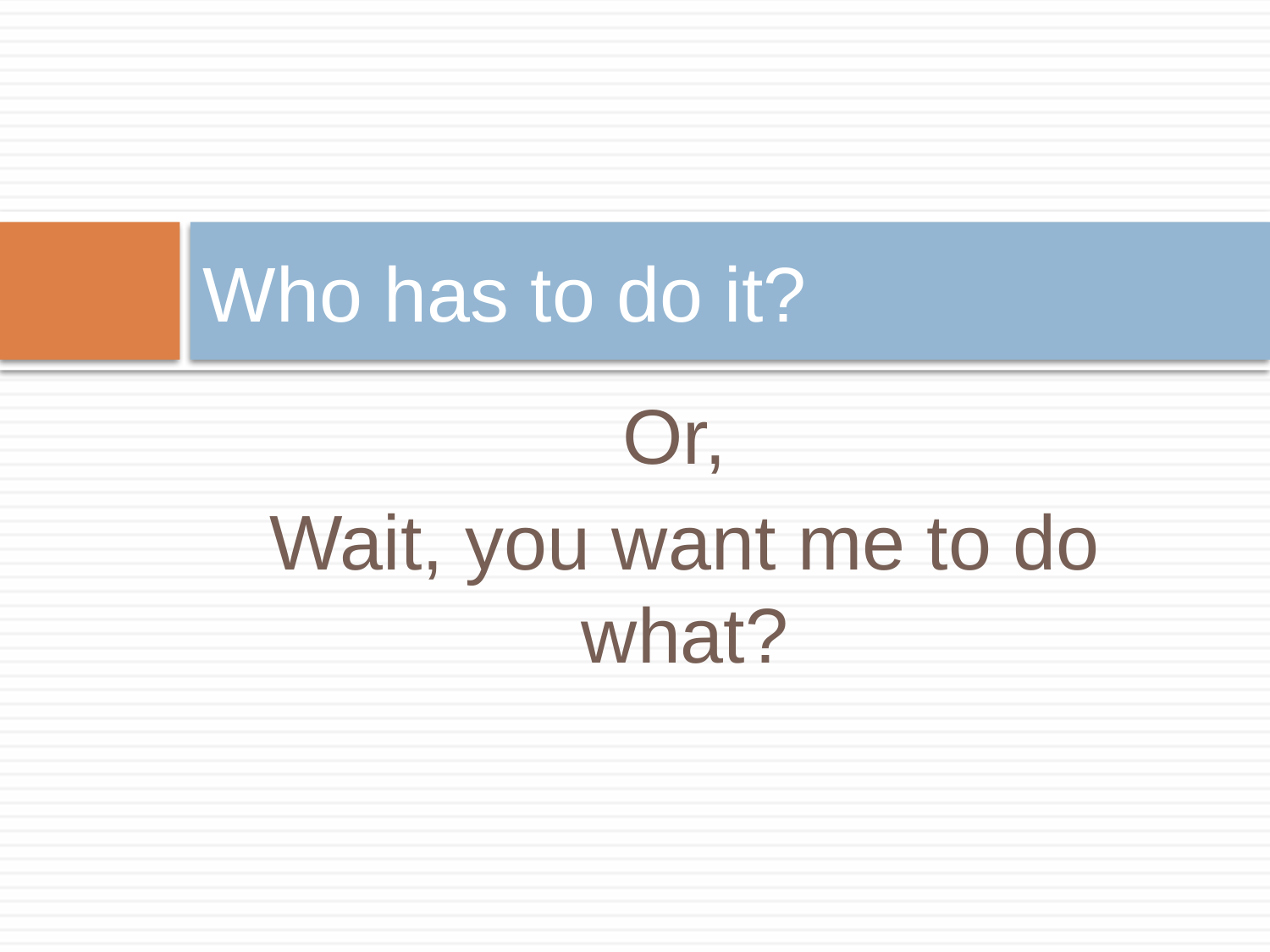

# Who has to do it?
Or,
Wait, you want me to do what?